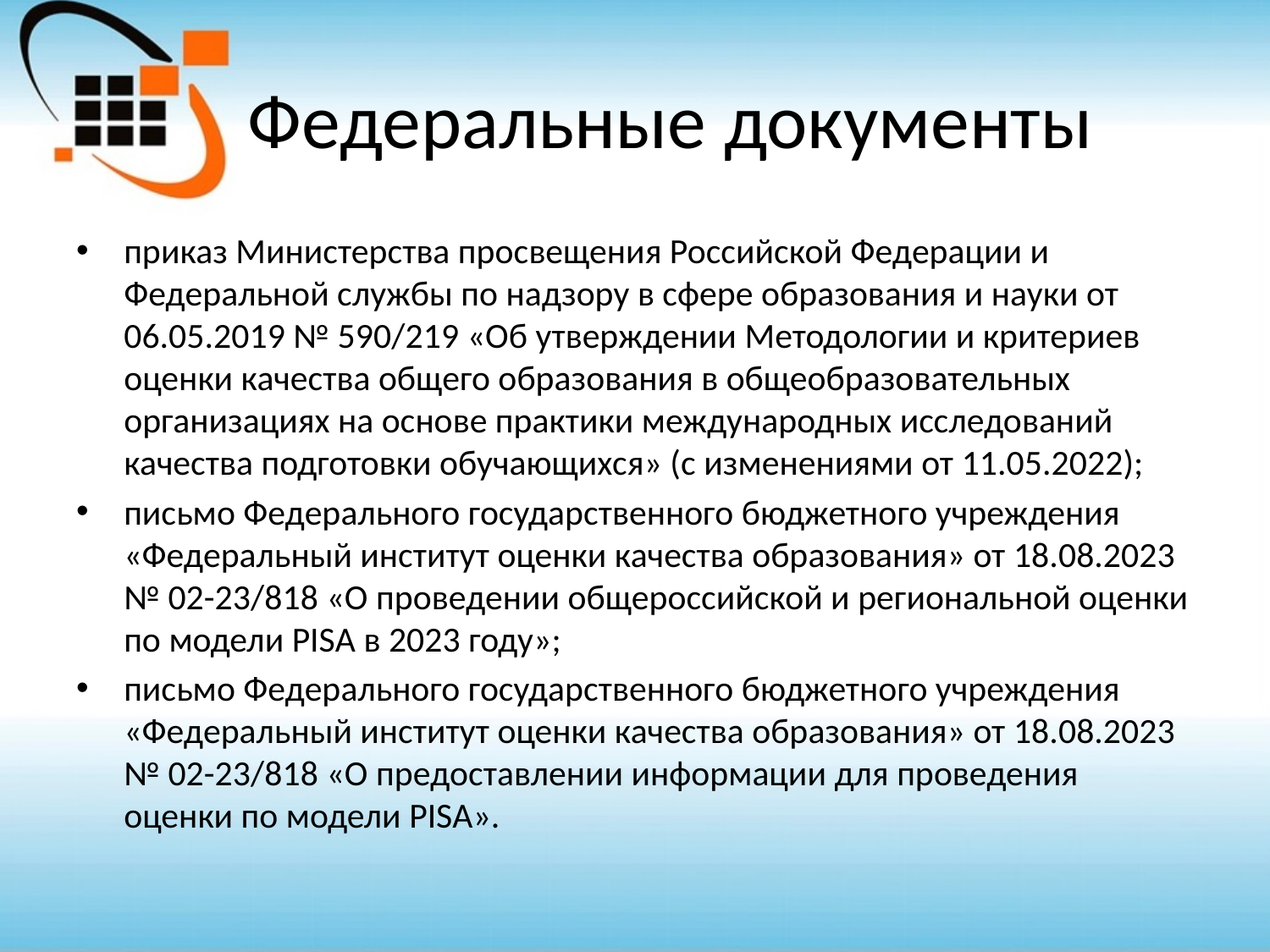

# Федеральные документы
приказ Министерства просвещения Российской Федерации и Федеральной службы по надзору в сфере образования и науки от 06.05.2019 № 590/219 «Об утверждении Методологии и критериев оценки качества общего образования в общеобразовательных организациях на основе практики международных исследований качества подготовки обучающихся» (с изменениями от 11.05.2022);
письмо Федерального государственного бюджетного учреждения «Федеральный институт оценки качества образования» от 18.08.2023 № 02-23/818 «О проведении общероссийской и региональной оценки по модели PISA в 2023 году»;
письмо Федерального государственного бюджетного учреждения «Федеральный институт оценки качества образования» от 18.08.2023 № 02-23/818 «О предоставлении информации для проведения оценки по модели PISA».